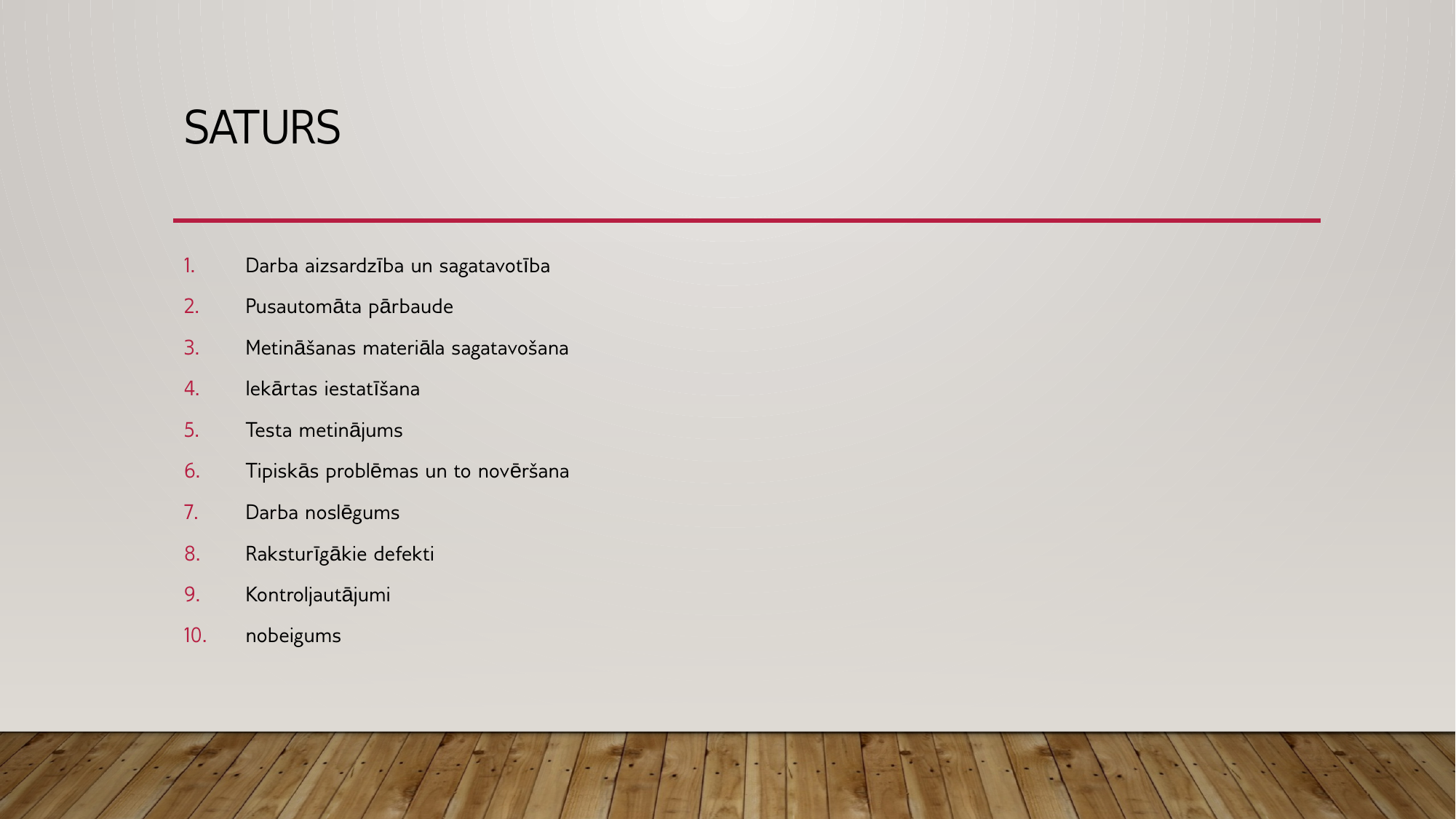

# Saturs
Darba aizsardzība un sagatavotība
Pusautomāta pārbaude
Metināšanas materiāla sagatavošana
Iekārtas iestatīšana
Testa metinājums
Tipiskās problēmas un to novēršana
Darba noslēgums
Raksturīgākie defekti
Kontroljautājumi
nobeigums